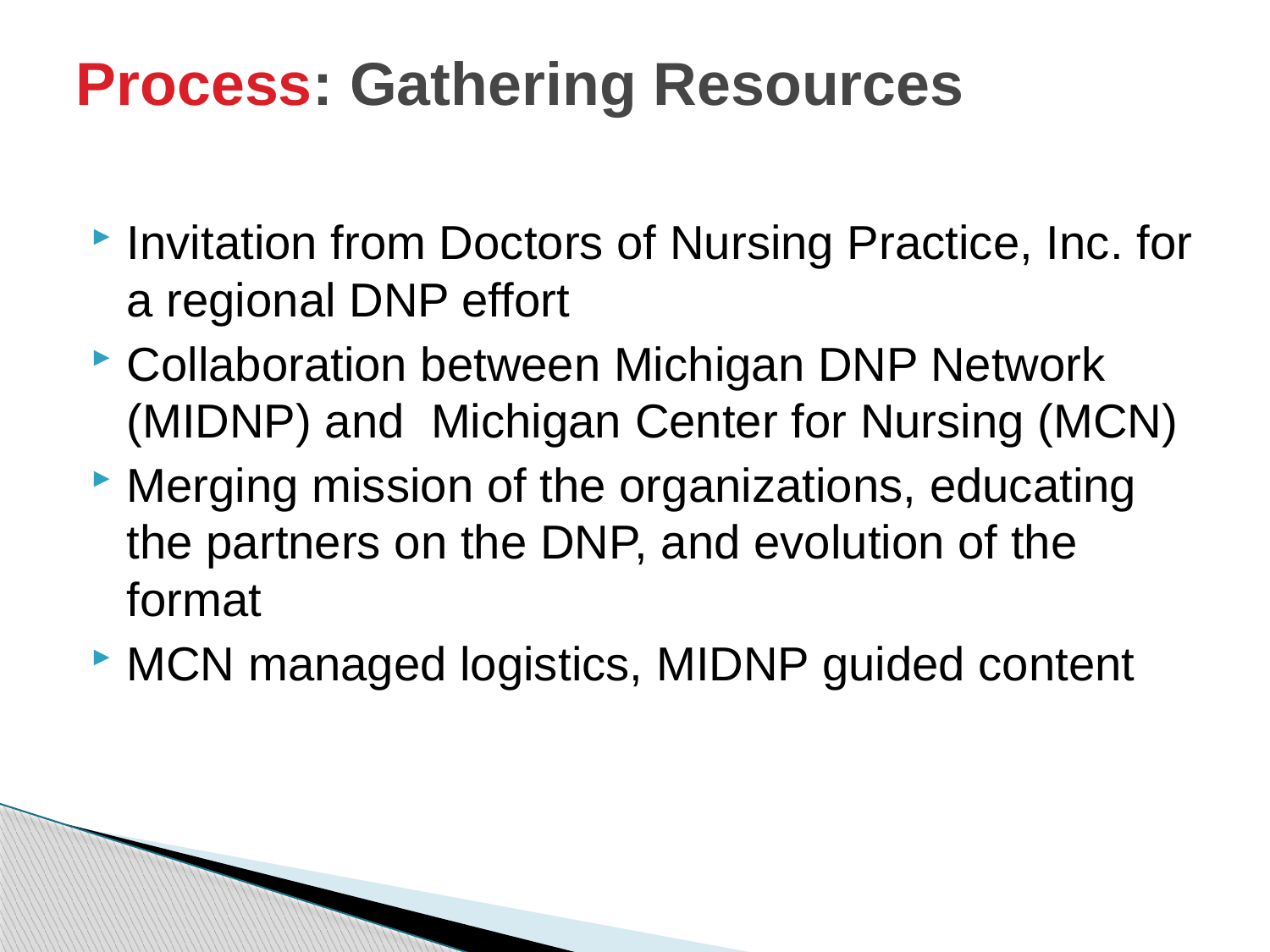

# Process: Gathering Resources
Invitation from Doctors of Nursing Practice, Inc. for a regional DNP effort
Collaboration between Michigan DNP Network (MIDNP) and  Michigan Center for Nursing (MCN)
Merging mission of the organizations, educating the partners on the DNP, and evolution of the format
MCN managed logistics, MIDNP guided content